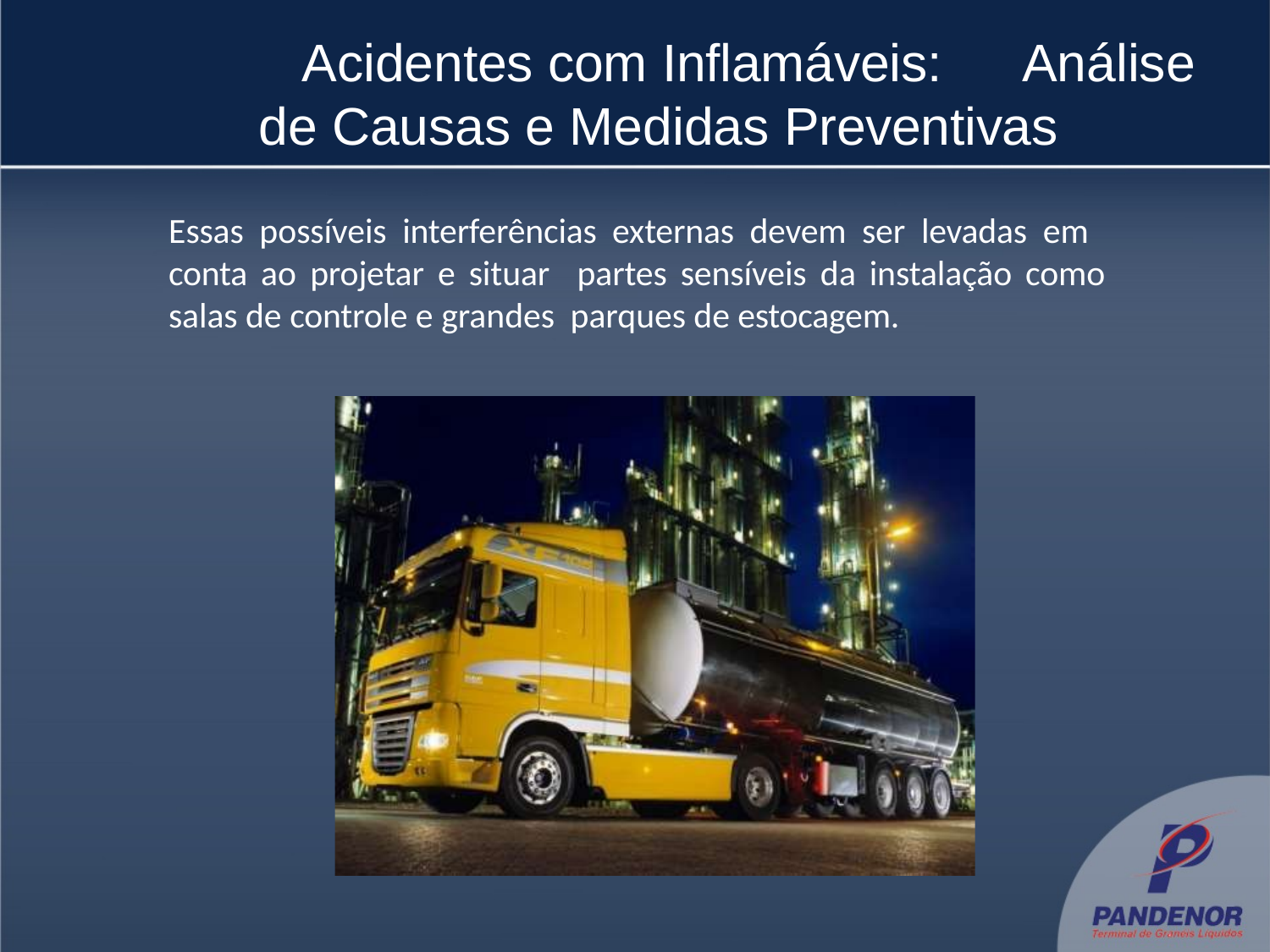

# Acidentes com Inflamáveis: 	 Análise de Causas e Medidas Preventivas
	Essas possíveis interferências externas devem ser levadas em  conta ao projetar e situar  partes sensíveis da instalação como salas de controle e grandes  parques de estocagem.